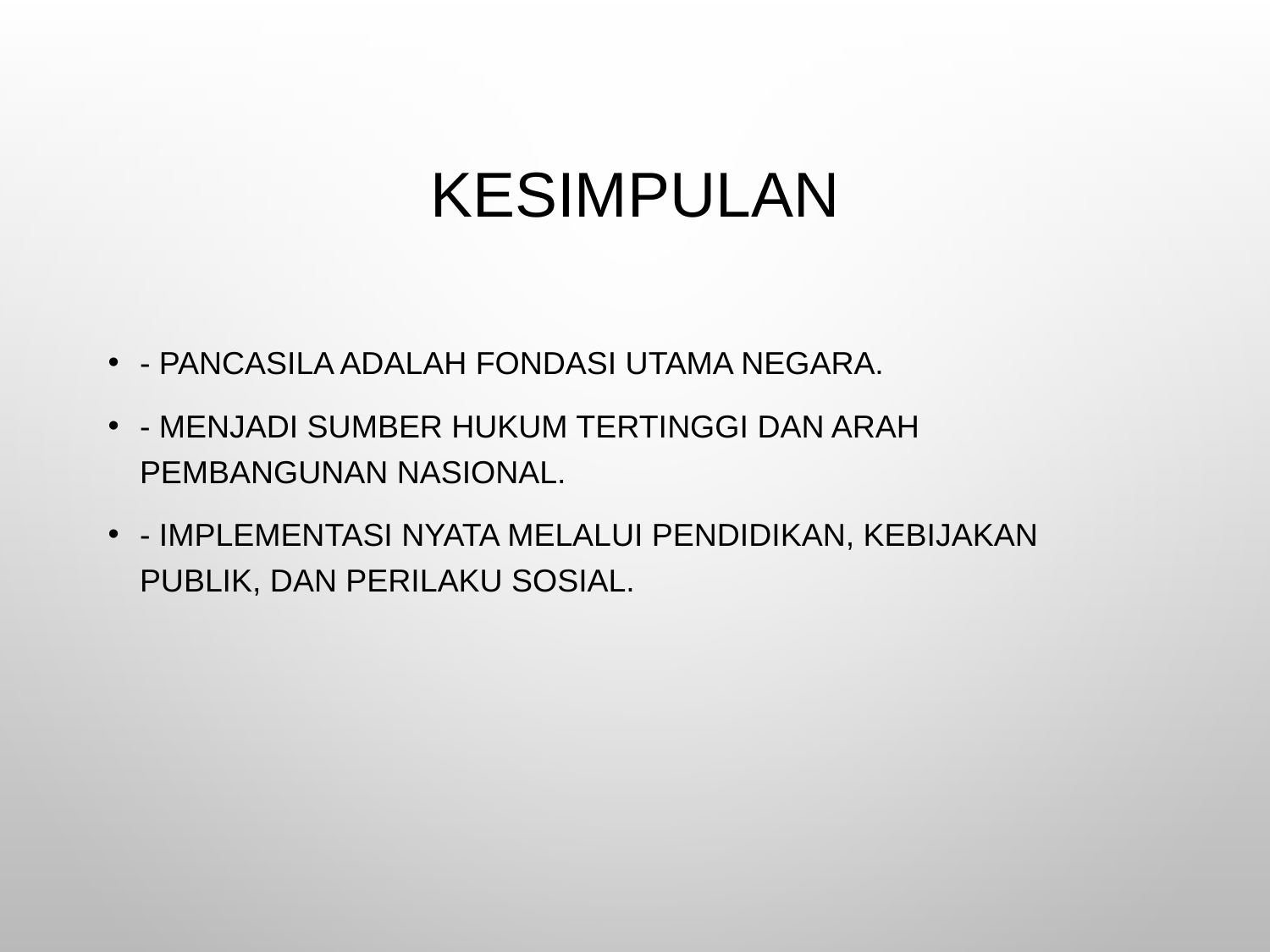

# Kesimpulan
- Pancasila adalah fondasi utama negara.
- Menjadi sumber hukum tertinggi dan arah pembangunan nasional.
- Implementasi nyata melalui pendidikan, kebijakan publik, dan perilaku sosial.